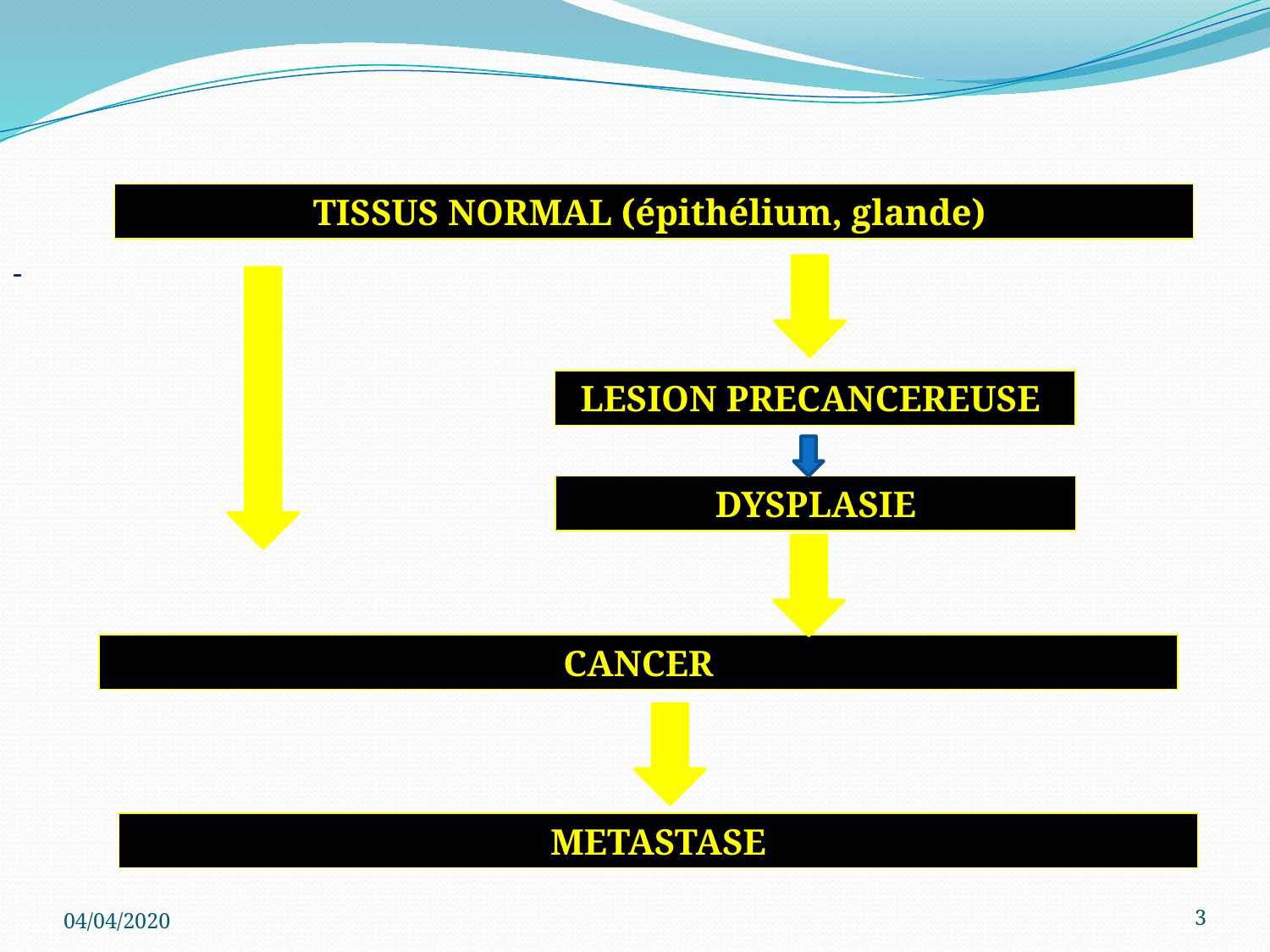

TISSUS NORMAL (épithélium, glande)
-

LESION PRECANCEREUSE

DYSPLASIE

CANCER

METASTASE
04/04/2020
3